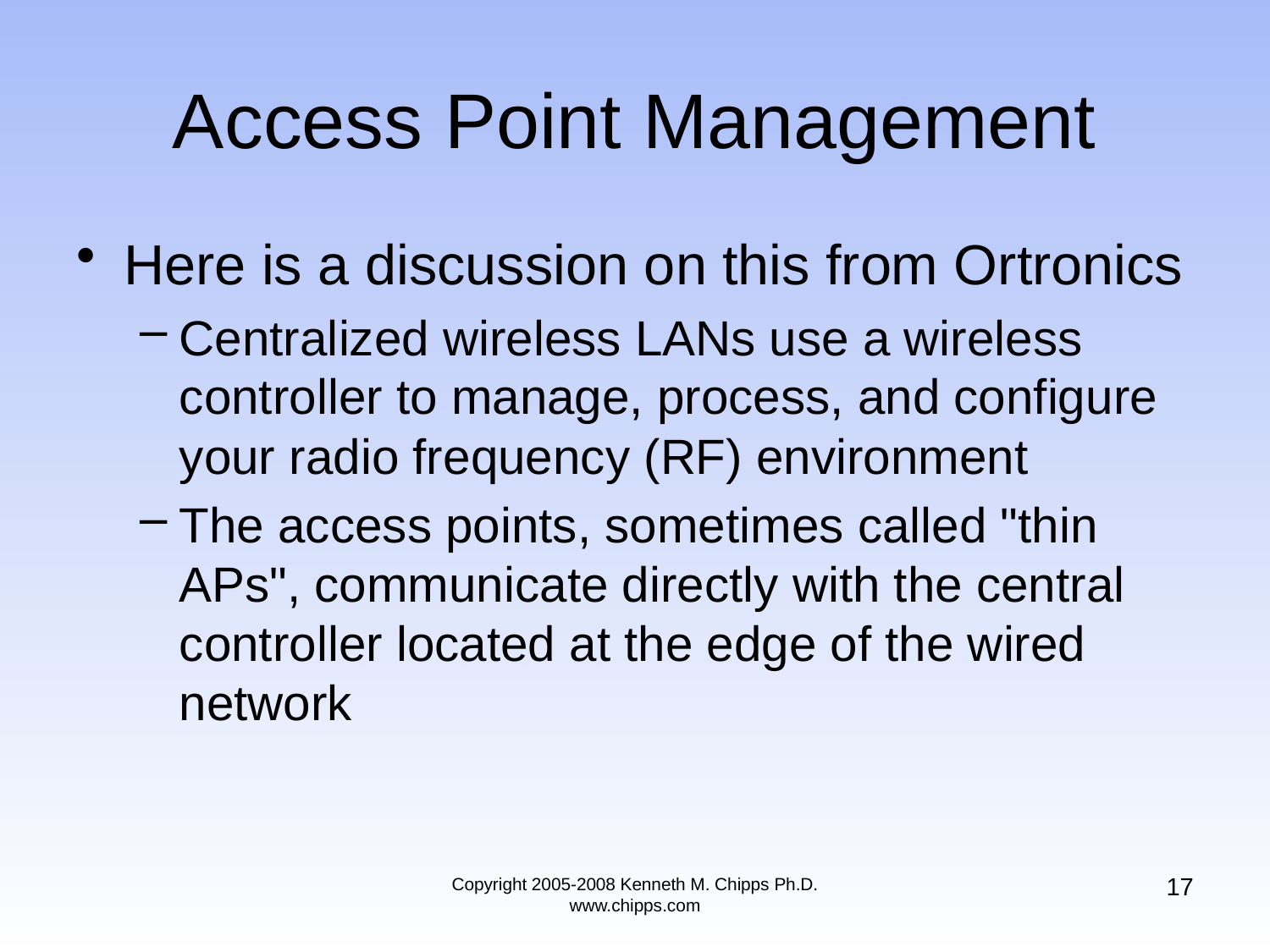

# Access Point Management
Here is a discussion on this from Ortronics
Centralized wireless LANs use a wireless controller to manage, process, and configure your radio frequency (RF) environment
The access points, sometimes called "thin APs", communicate directly with the central controller located at the edge of the wired network
17
Copyright 2005-2008 Kenneth M. Chipps Ph.D. www.chipps.com